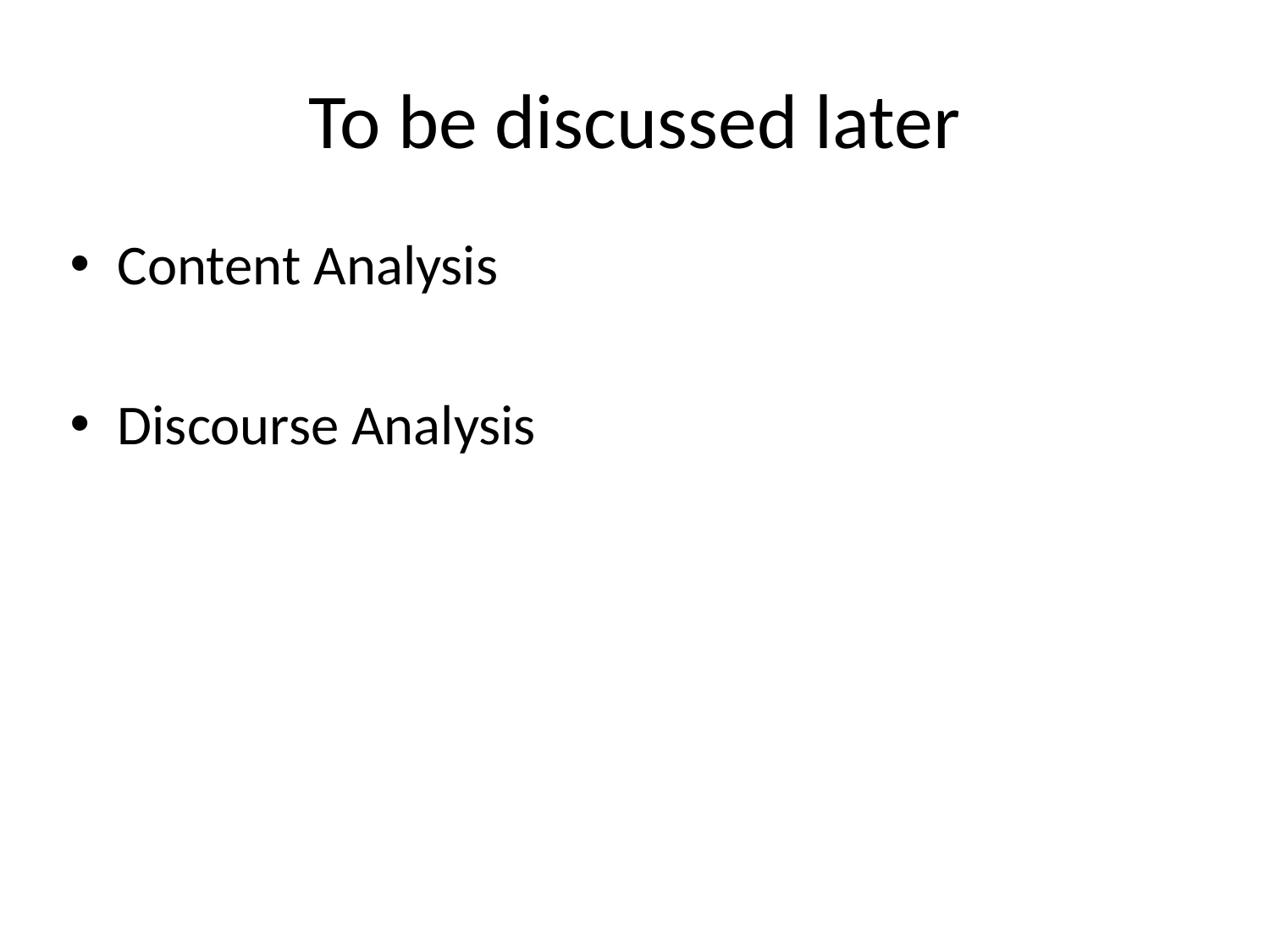

# To be discussed later
Content Analysis

Discourse Analysis